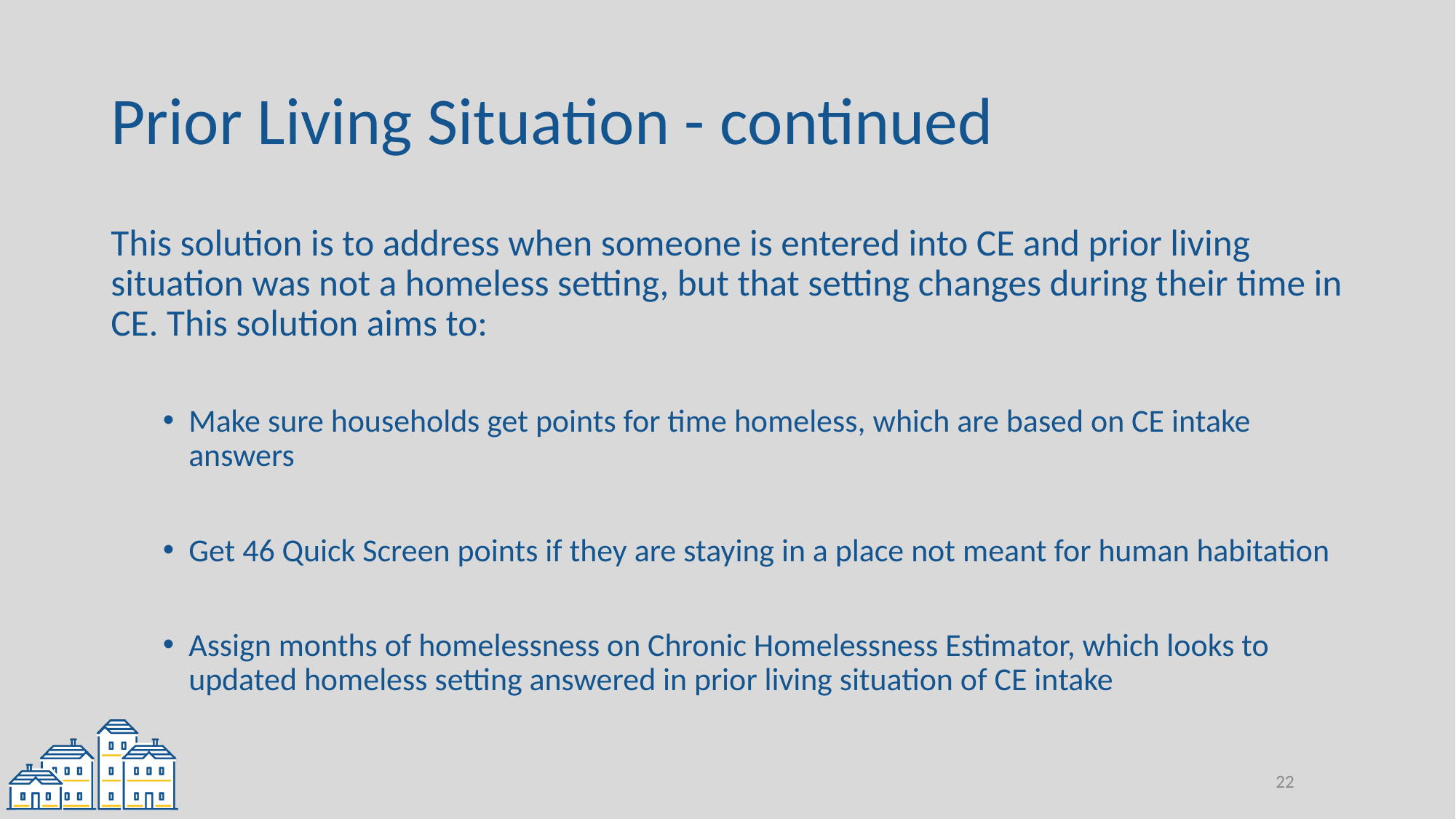

# Prior Living Situation - continued
This solution is to address when someone is entered into CE and prior living situation was not a homeless setting, but that setting changes during their time in CE. This solution aims to:

Make sure households get points for time homeless, which are based on CE intake answers

Get 46 Quick Screen points if they are staying in a place not meant for human habitation

Assign months of homelessness on Chronic Homelessness Estimator, which looks to updated homeless setting answered in prior living situation of CE intake
22